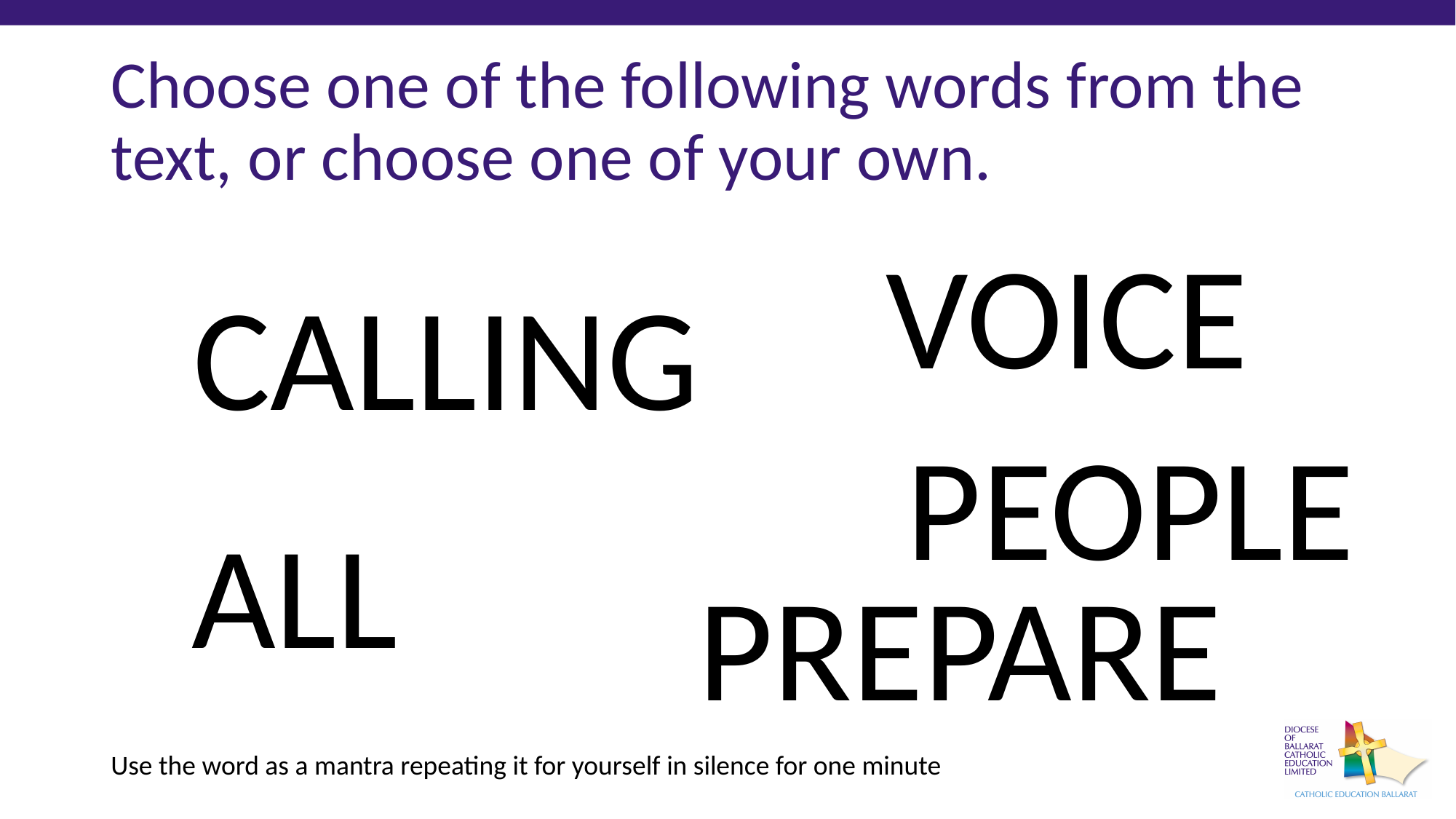

# Choose one of the following words from the text, or choose one of your own.

VOICE
CALLING

Use the word as a mantra repeating it for yourself in silence for one minute
PEOPLE
ALL
PREPARE